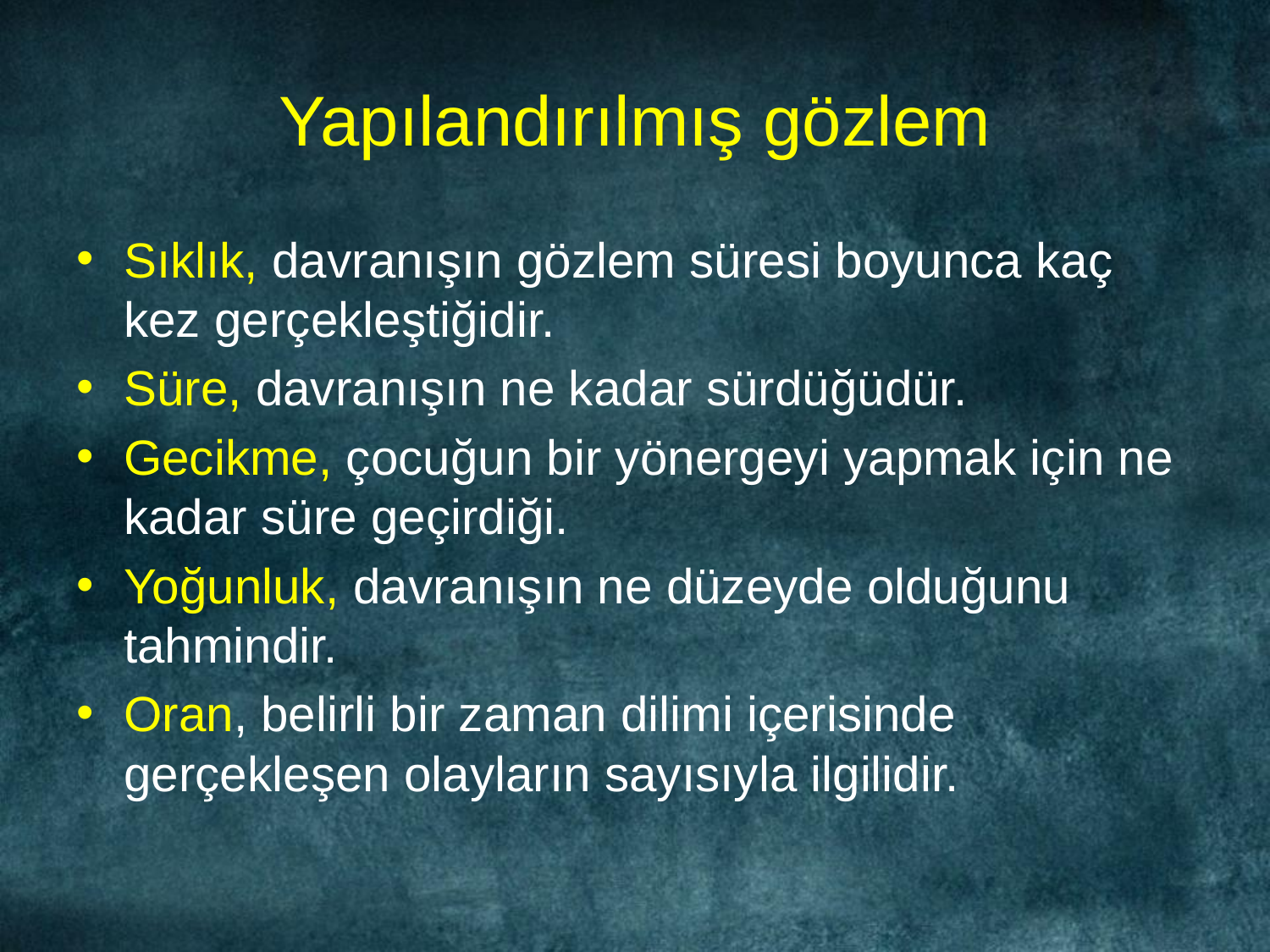

# Yapılandırılmış gözlem
Sıklık, davranışın gözlem süresi boyunca kaç kez gerçekleştiğidir.
Süre, davranışın ne kadar sürdüğüdür.
Gecikme, çocuğun bir yönergeyi yapmak için ne kadar süre geçirdiği.
Yoğunluk, davranışın ne düzeyde olduğunu tahmindir.
Oran, belirli bir zaman dilimi içerisinde gerçekleşen olayların sayısıyla ilgilidir.